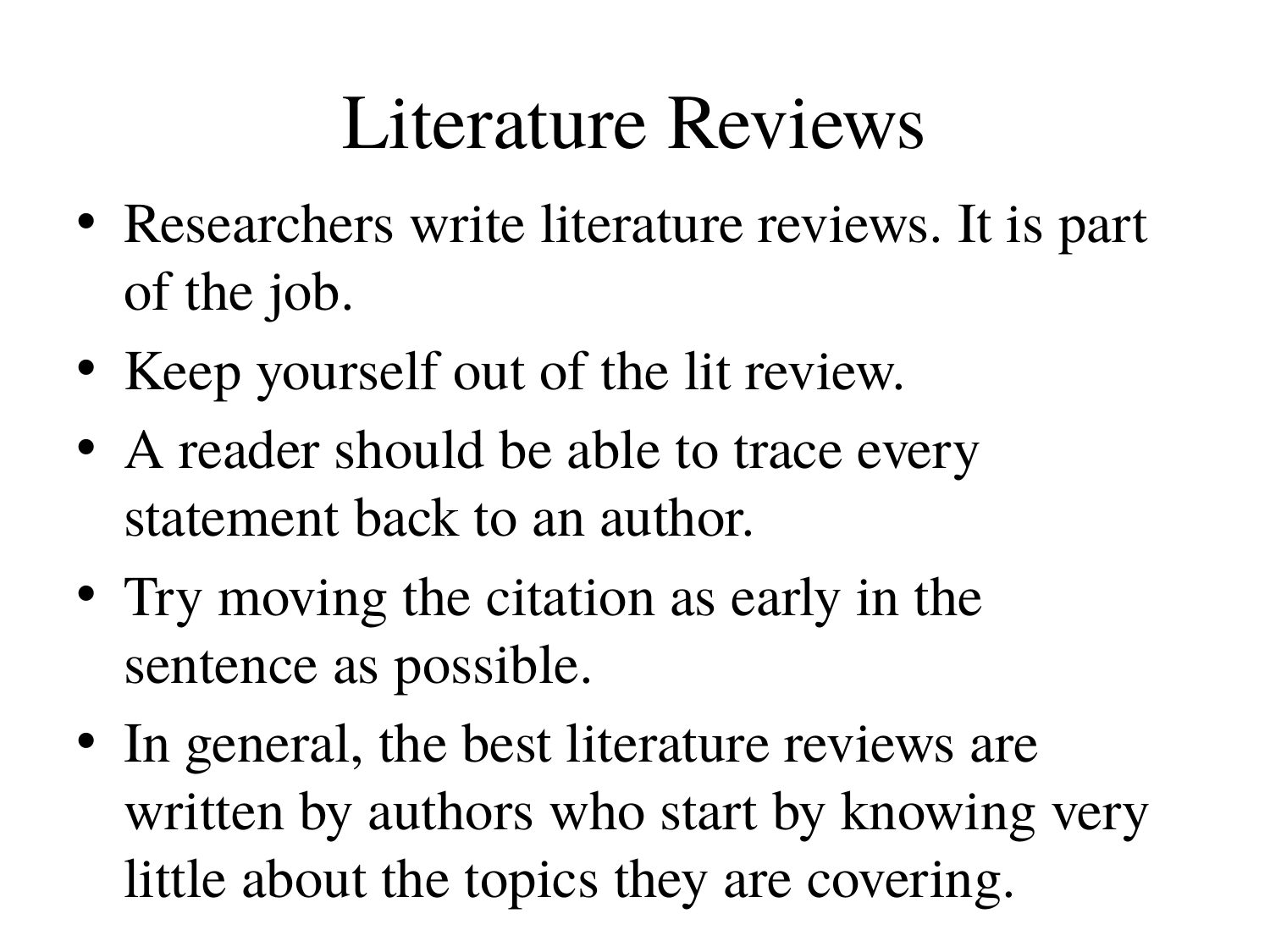

# Literature Reviews
Researchers write literature reviews. It is part of the job.
Keep yourself out of the lit review.
A reader should be able to trace every statement back to an author.
Try moving the citation as early in the sentence as possible.
In general, the best literature reviews are written by authors who start by knowing very little about the topics they are covering.